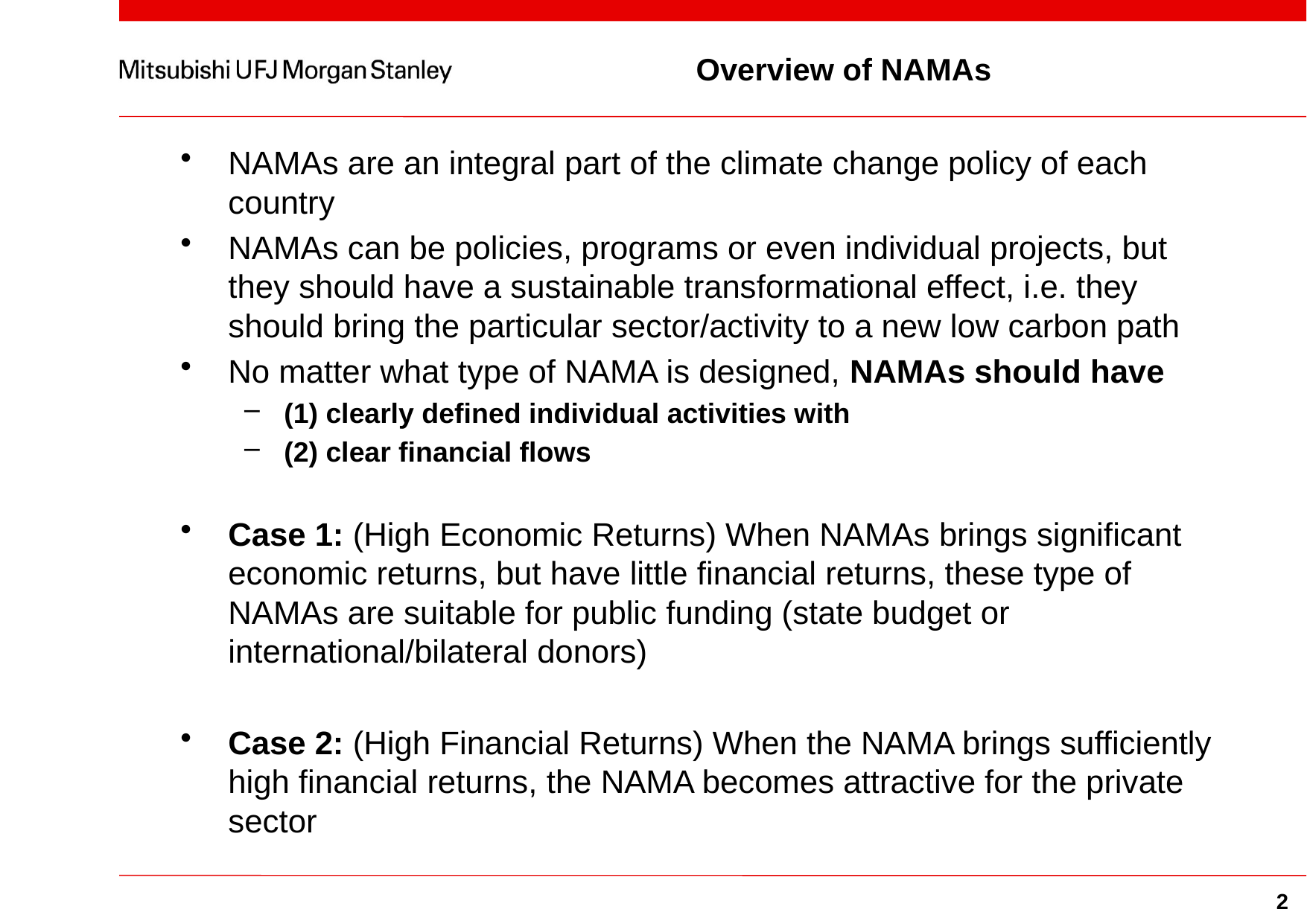

# Overview of NAMAs
NAMAs are an integral part of the climate change policy of each country
NAMAs can be policies, programs or even individual projects, but they should have a sustainable transformational effect, i.e. they should bring the particular sector/activity to a new low carbon path
No matter what type of NAMA is designed, NAMAs should have
(1) clearly defined individual activities with
(2) clear financial flows

Case 1: (High Economic Returns) When NAMAs brings significant economic returns, but have little financial returns, these type of NAMAs are suitable for public funding (state budget or international/bilateral donors)

Case 2: (High Financial Returns) When the NAMA brings sufficiently high financial returns, the NAMA becomes attractive for the private sector

2